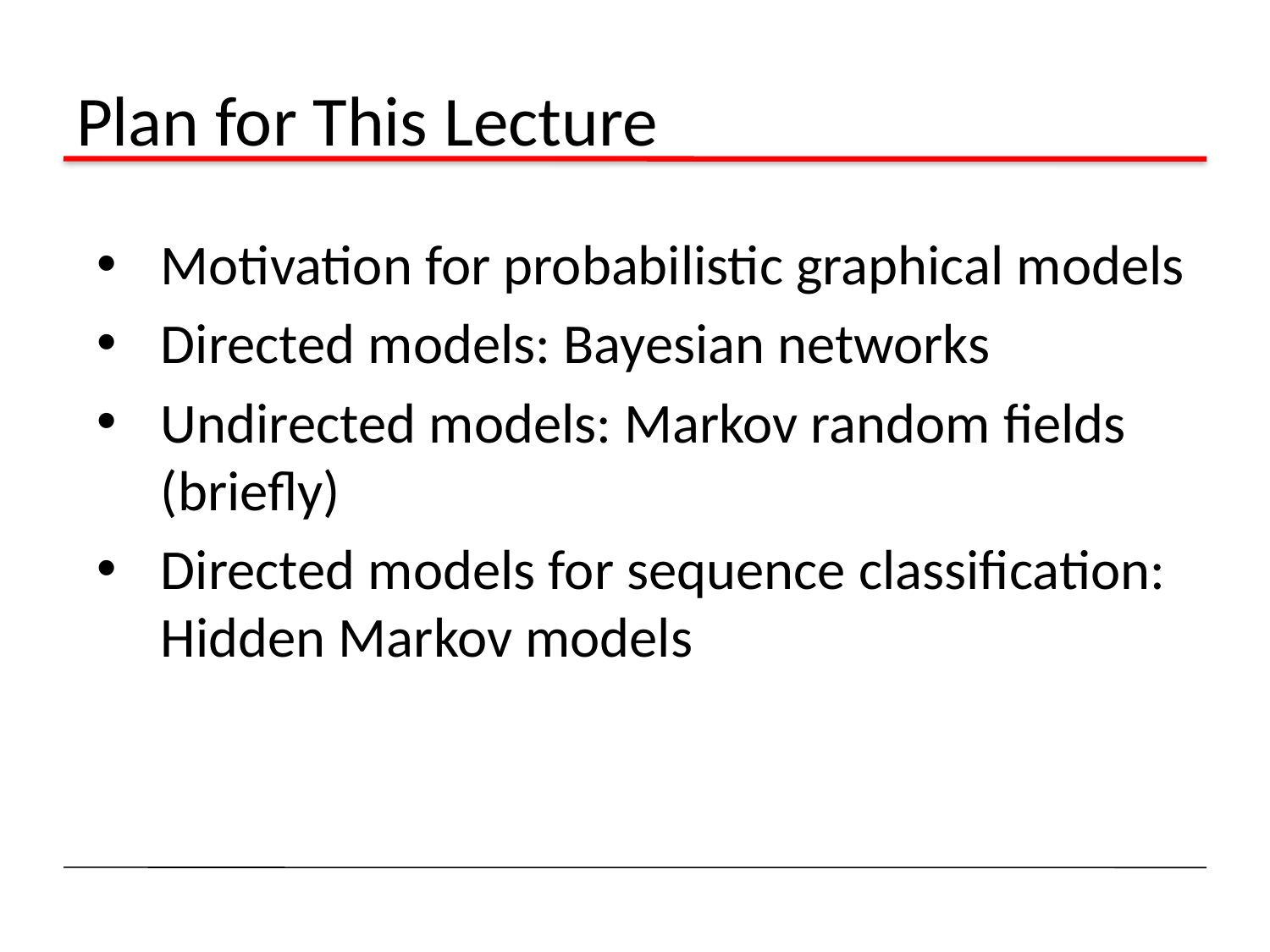

# Plan for This Lecture
Motivation for probabilistic graphical models
Directed models: Bayesian networks
Undirected models: Markov random fields (briefly)
Directed models for sequence classification: Hidden Markov models